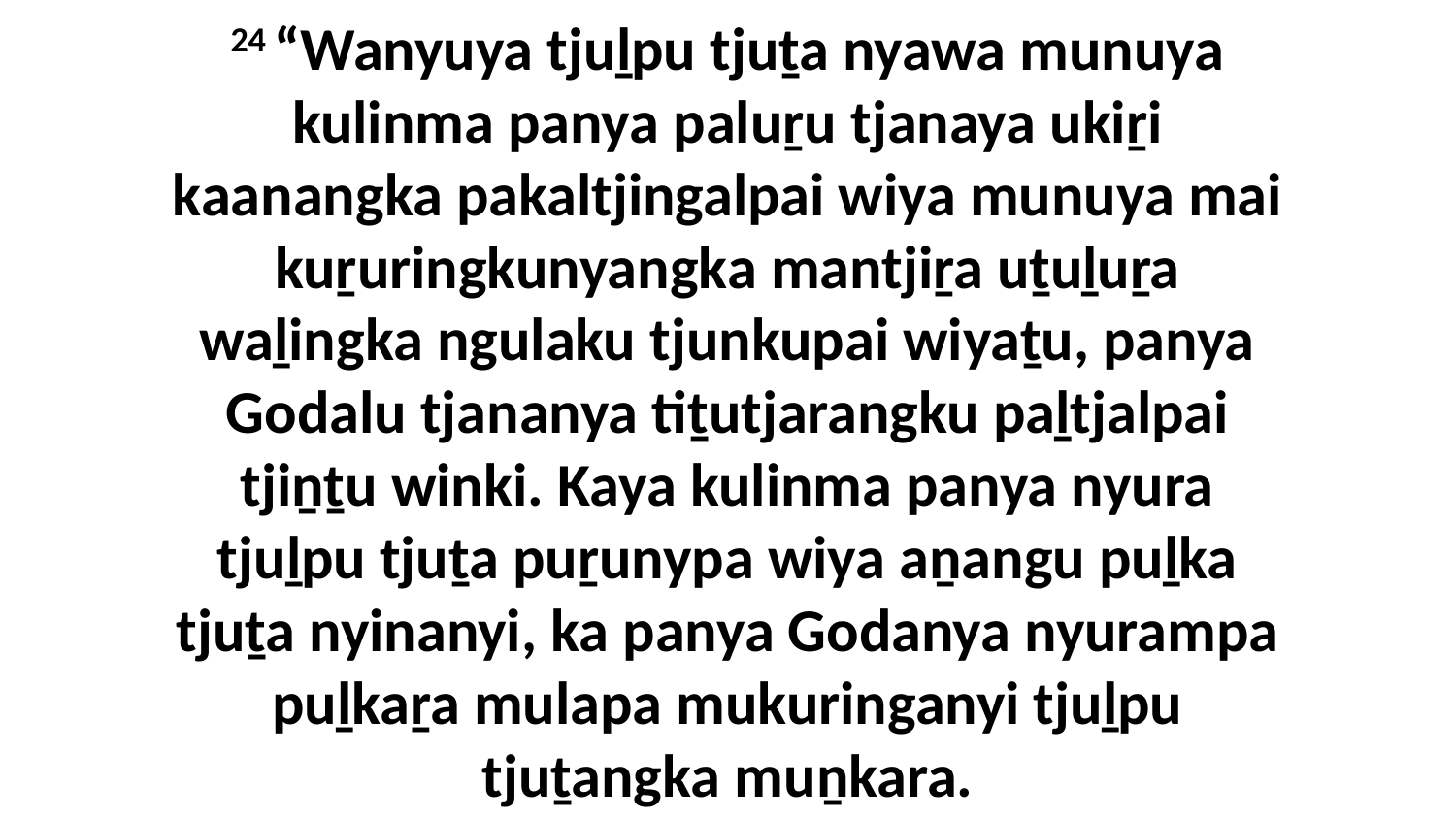

24 “Wanyuya tjuḻpu tjuṯa nyawa munuya kulinma panya paluṟu tjanaya ukiṟi kaanangka pakaltjingalpai wiya munuya mai kuṟuringkunyangka mantjiṟa uṯuḻuṟa waḻingka ngulaku tjunkupai wiyaṯu, panya Godalu tjananya tiṯutjarangku paḻtjalpai tjiṉṯu winki. Kaya kulinma panya nyura tjuḻpu tjuṯa puṟunypa wiya aṉangu puḻka tjuṯa nyinanyi, ka panya Godanya nyurampa puḻkaṟa mulapa mukuringanyi tjuḻpu tjuṯangka muṉkara.